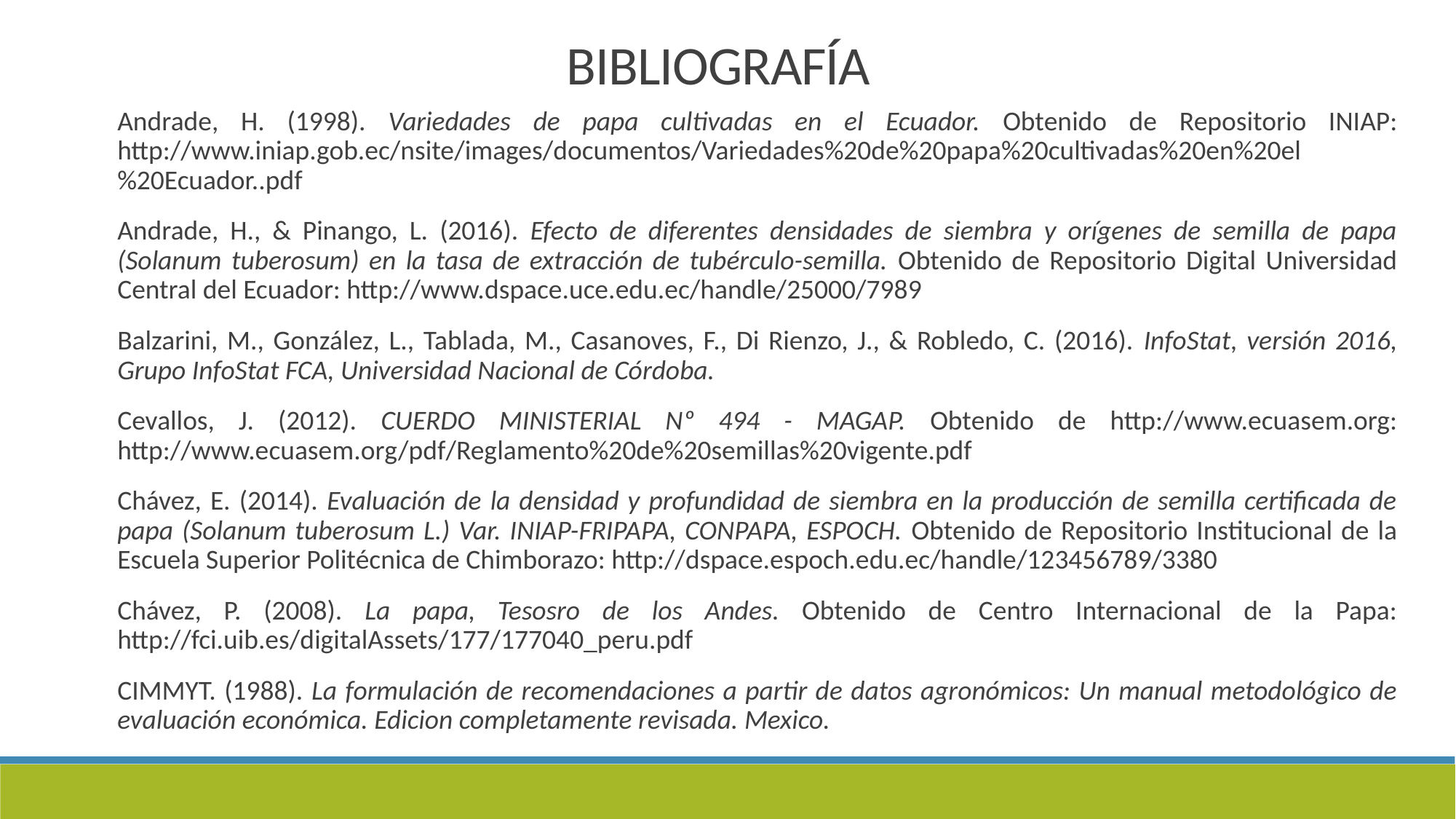

BIBLIOGRAFÍA
Andrade, H. (1998). Variedades de papa cultivadas en el Ecuador. Obtenido de Repositorio INIAP: http://www.iniap.gob.ec/nsite/images/documentos/Variedades%20de%20papa%20cultivadas%20en%20el%20Ecuador..pdf
Andrade, H., & Pinango, L. (2016). Efecto de diferentes densidades de siembra y orígenes de semilla de papa (Solanum tuberosum) en la tasa de extracción de tubérculo-semilla. Obtenido de Repositorio Digital Universidad Central del Ecuador: http://www.dspace.uce.edu.ec/handle/25000/7989
Balzarini, M., González, L., Tablada, M., Casanoves, F., Di Rienzo, J., & Robledo, C. (2016). InfoStat, versión 2016, Grupo InfoStat FCA, Universidad Nacional de Córdoba.
Cevallos, J. (2012). CUERDO MINISTERIAL Nº 494 - MAGAP. Obtenido de http://www.ecuasem.org: http://www.ecuasem.org/pdf/Reglamento%20de%20semillas%20vigente.pdf
Chávez, E. (2014). Evaluación de la densidad y profundidad de siembra en la producción de semilla certificada de papa (Solanum tuberosum L.) Var. INIAP-FRIPAPA, CONPAPA, ESPOCH. Obtenido de Repositorio Institucional de la Escuela Superior Politécnica de Chimborazo: http://dspace.espoch.edu.ec/handle/123456789/3380
Chávez, P. (2008). La papa, Tesosro de los Andes. Obtenido de Centro Internacional de la Papa: http://fci.uib.es/digitalAssets/177/177040_peru.pdf
CIMMYT. (1988). La formulación de recomendaciones a partir de datos agronómicos: Un manual metodológico de evaluación económica. Edicion completamente revisada. Mexico.